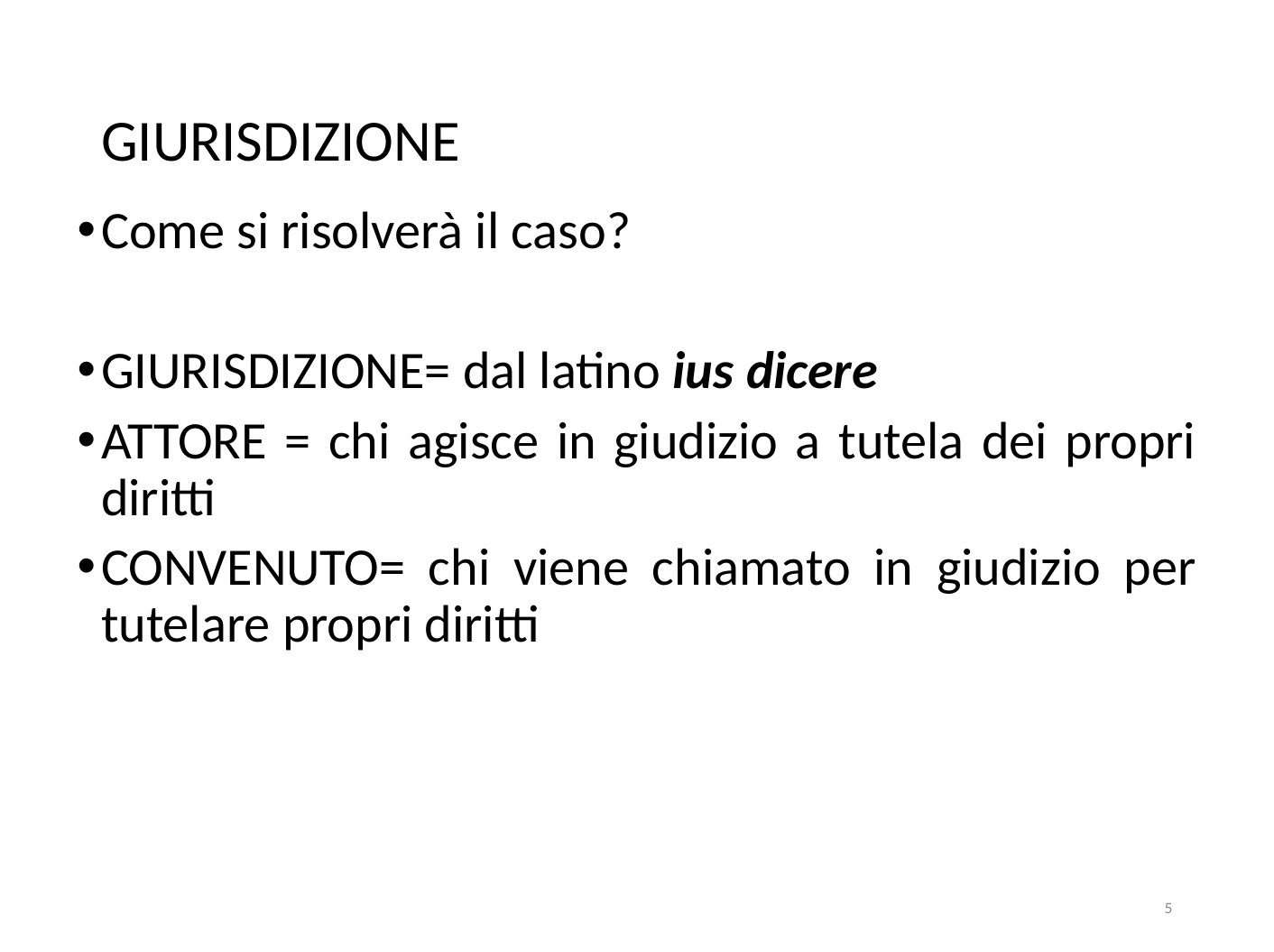

# GIURISDIZIONE
Come si risolverà il caso?

GIURISDIZIONE= dal latino ius dicere
ATTORE = chi agisce in giudizio a tutela dei propri diritti
CONVENUTO= chi viene chiamato in giudizio per tutelare propri diritti

5